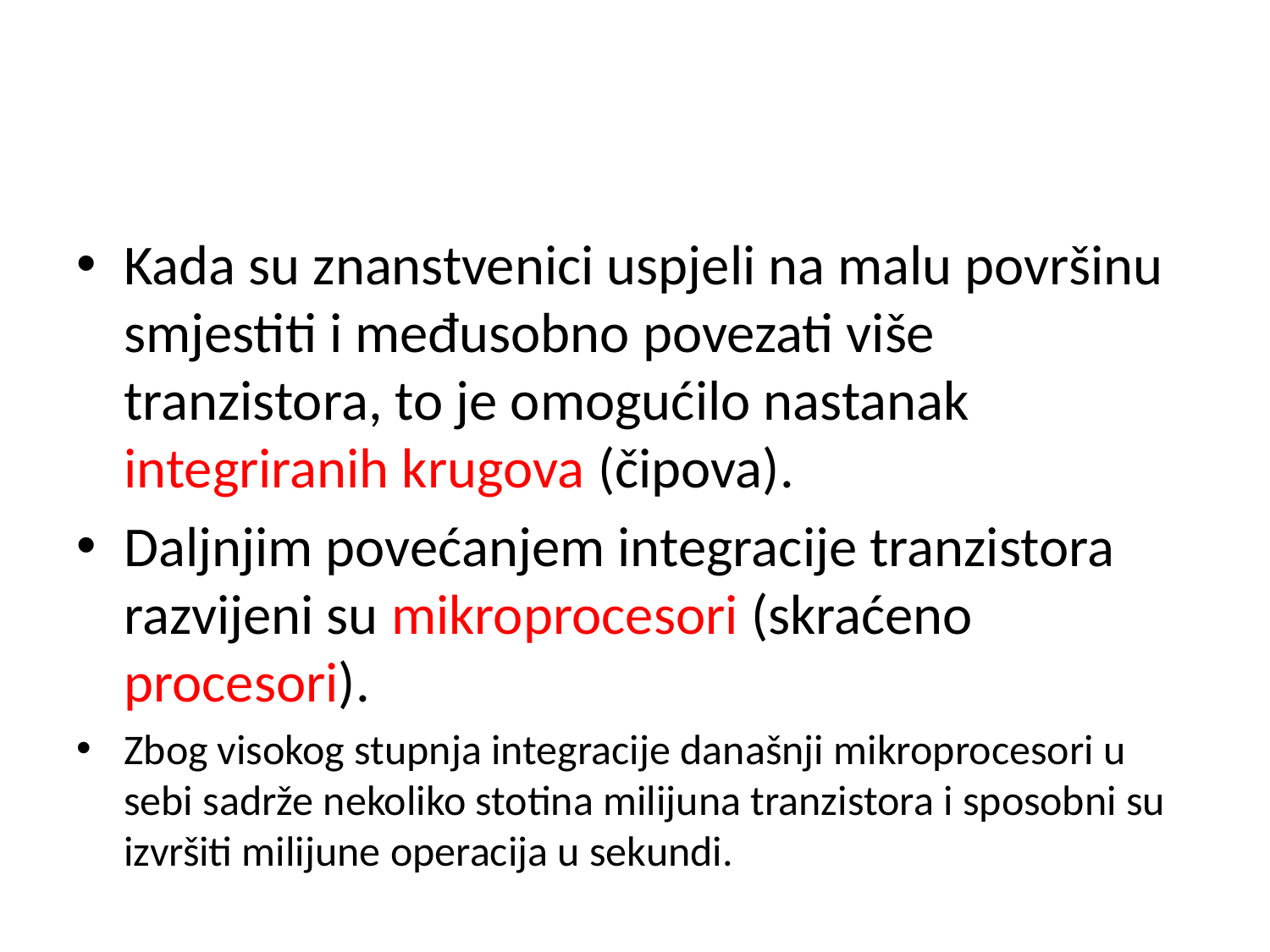

#
Kada su znanstvenici uspjeli na malu površinu smjestiti i međusobno povezati više tranzistora, to je omogućilo nastanak integriranih krugova (čipova).
Daljnjim povećanjem integracije tranzistora razvijeni su mikroprocesori (skraćeno procesori).
Zbog visokog stupnja integracije današnji mikroprocesori u sebi sadrže nekoliko stotina milijuna tranzistora i sposobni su izvršiti milijune operacija u sekundi.